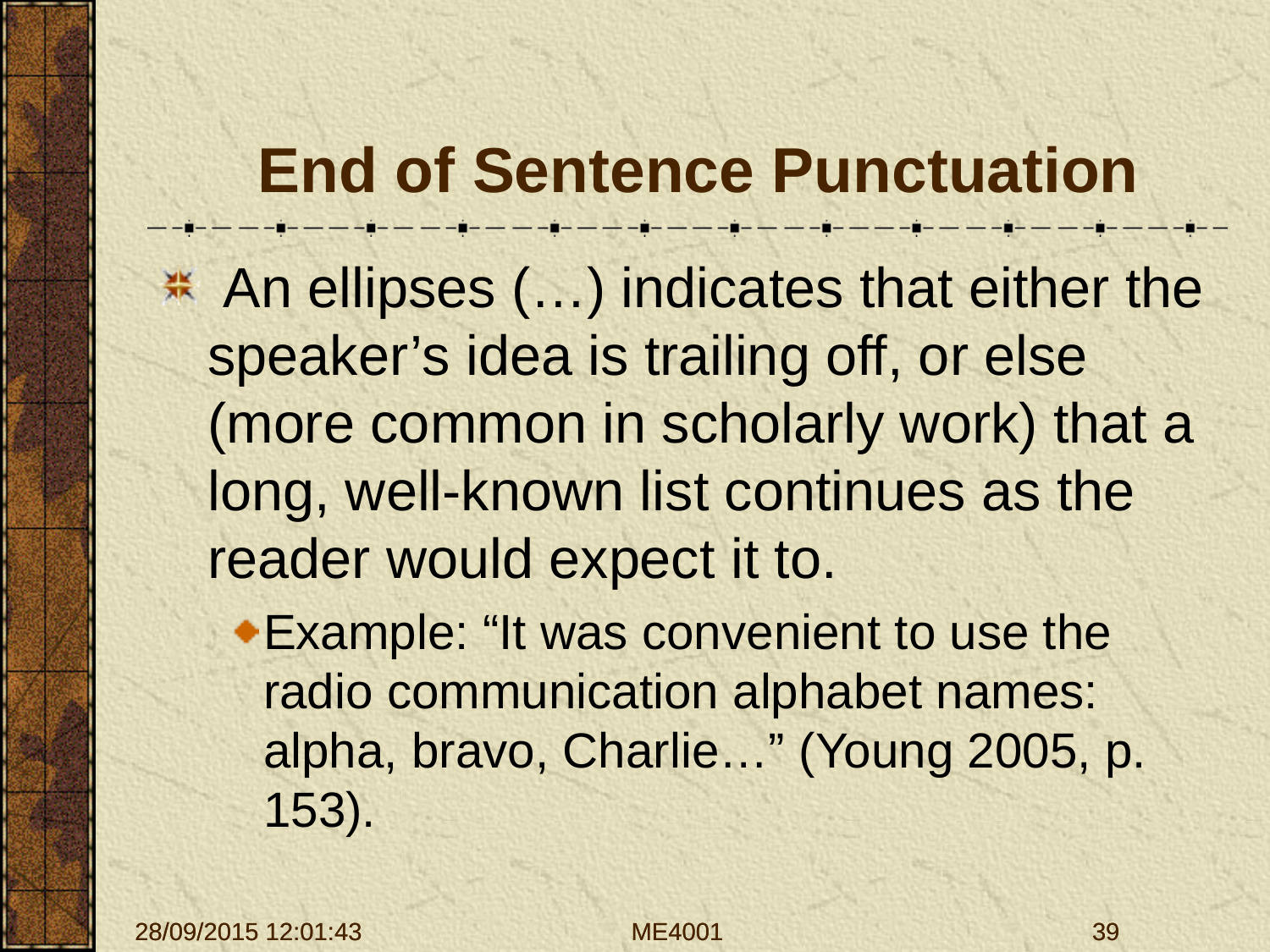

# End of Sentence Punctuation
 An ellipses (…) indicates that either the speaker’s idea is trailing off, or else (more common in scholarly work) that a long, well-known list continues as the reader would expect it to.
Example: “It was convenient to use the radio communication alphabet names: alpha, bravo, Charlie…” (Young 2005, p. 153).
28/09/2015 12:01:43
28/09/2015 12:01:43
ME4001
ME4001
39
39